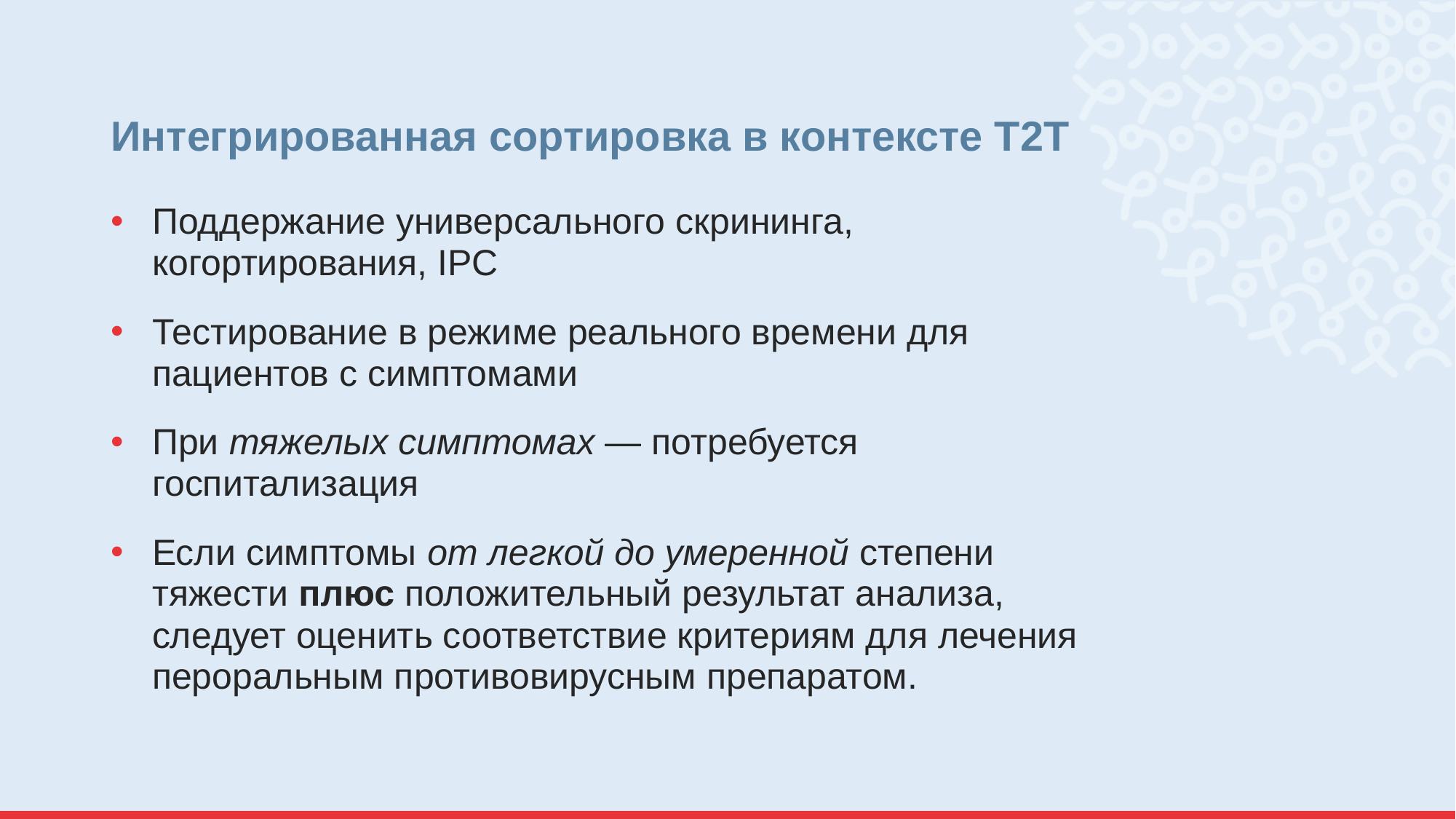

# Интегрированная сортировка в контексте T2T
Поддержание универсального скрининга, когортирования, IPC
Тестирование в режиме реального времени для пациентов с симптомами
При тяжелых симптомах — потребуется госпитализация
Если симптомы от легкой до умеренной степени тяжести плюс положительный результат анализа, следует оценить соответствие критериям для лечения пероральным противовирусным препаратом.